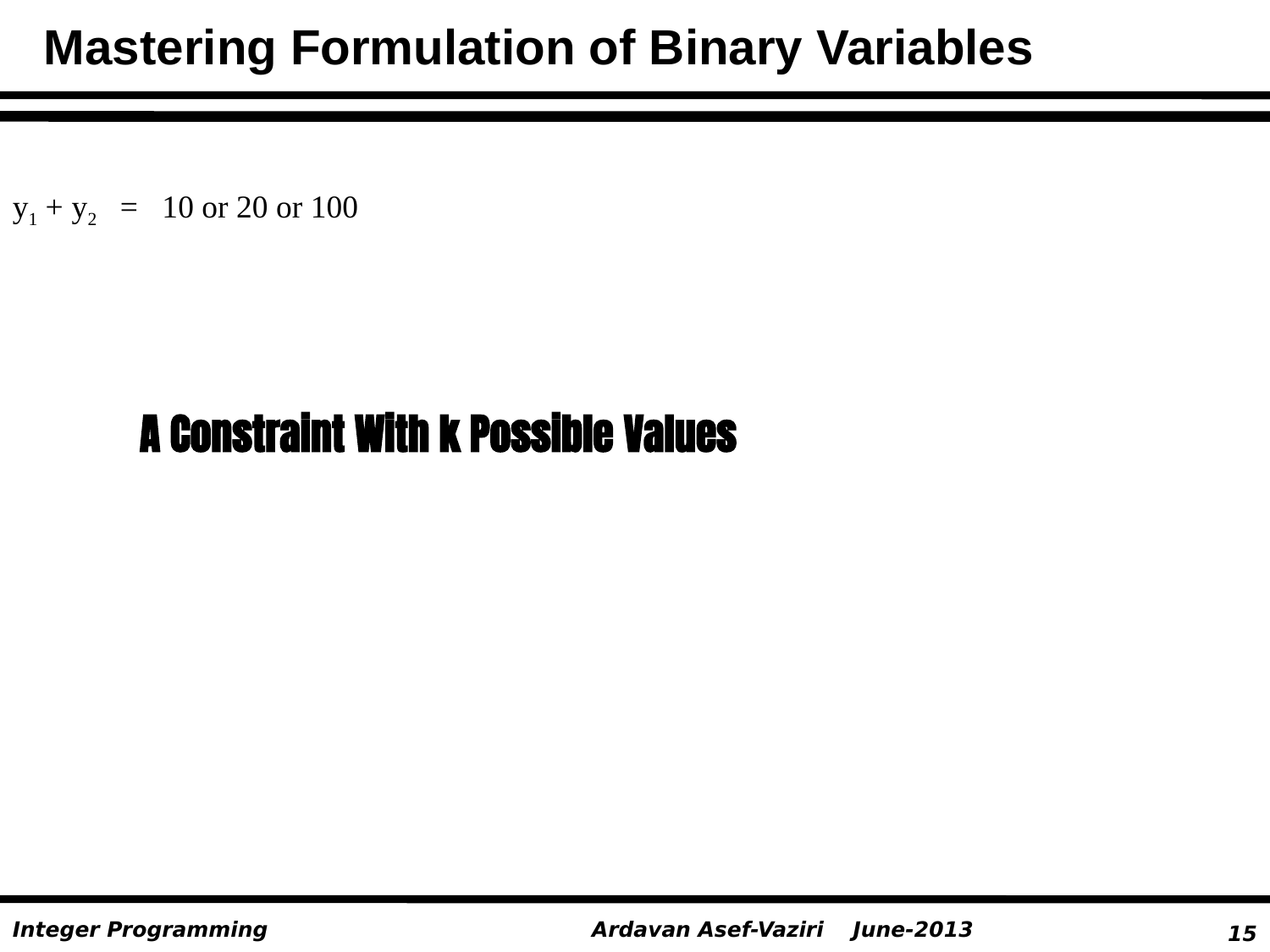

Mastering Formulation of Binary Variables

y1 + y2     =   10 or 20 or 100

# A Constraint With k Possible Values